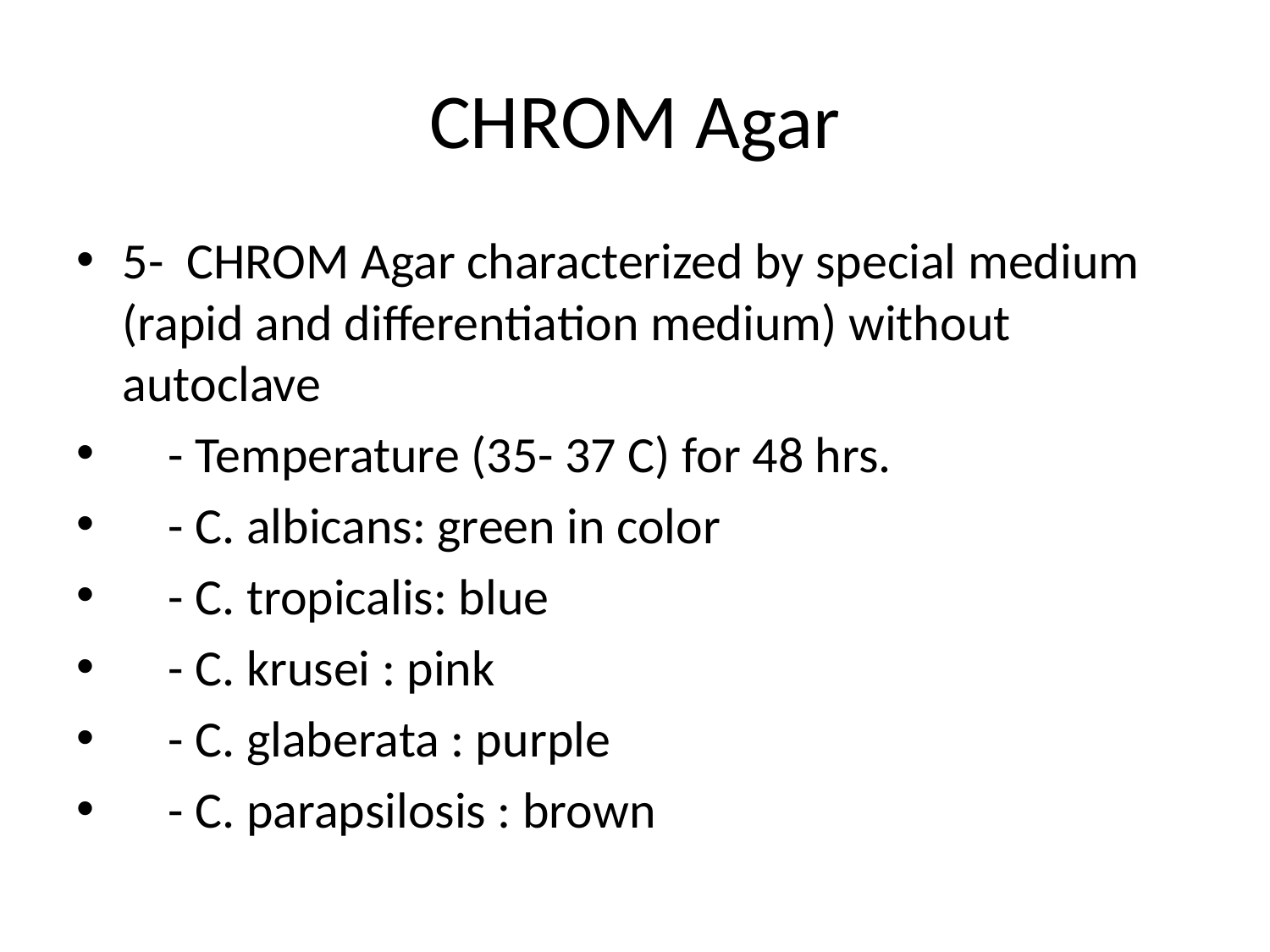

# CHROM Agar
5-  CHROM Agar characterized by special medium (rapid and differentiation medium) without autoclave
    - Temperature (35- 37 C) for 48 hrs.
    - C. albicans: green in color
    - C. tropicalis: blue
    - C. krusei : pink
    - C. glaberata : purple
    - C. parapsilosis : brown